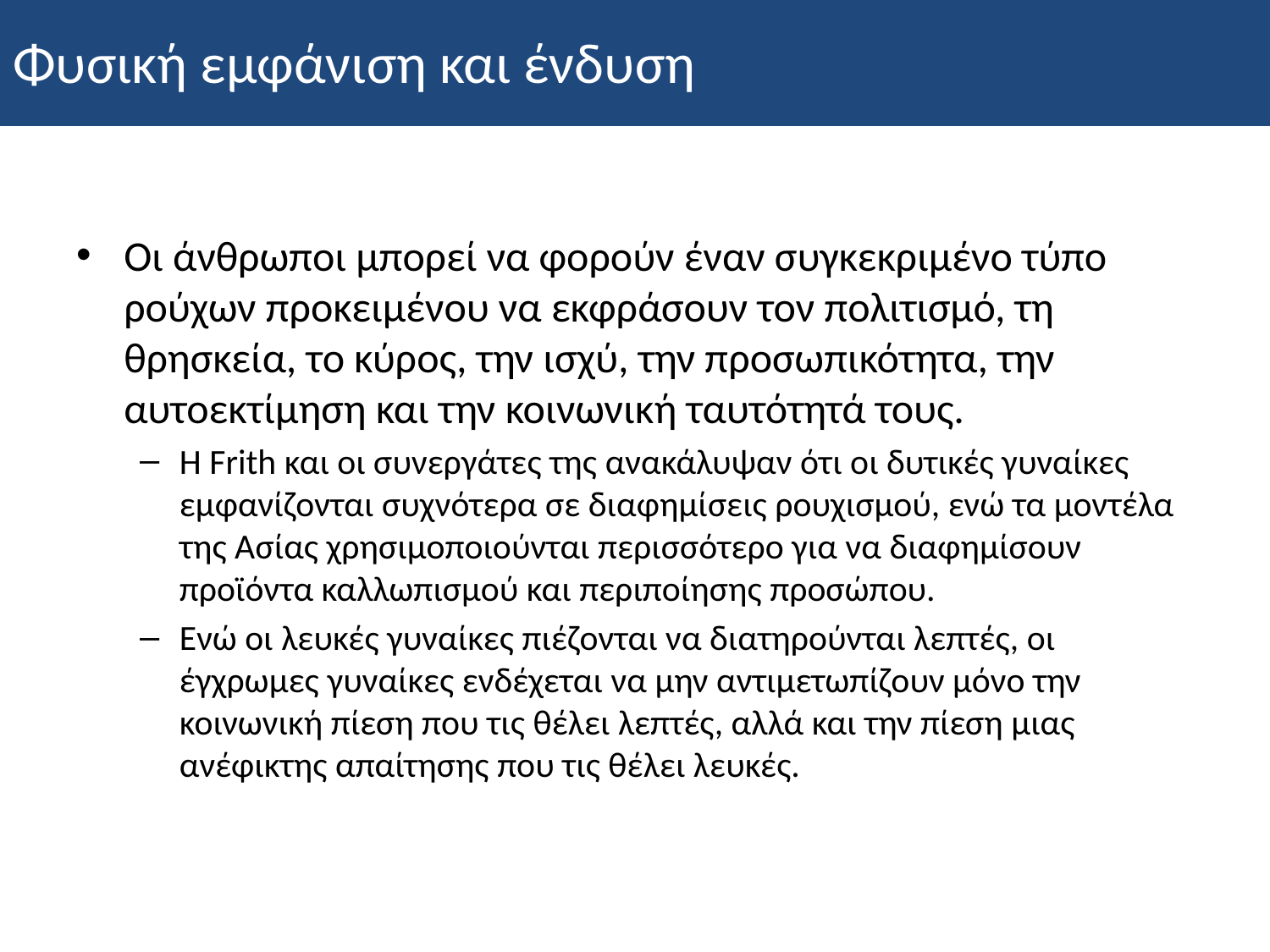

Φυσική εμφάνιση και ένδυση
Οι άνθρωποι μπορεί να φορούν έναν συγκεκριμένο τύπο ρούχων προκειμένου να εκφράσουν τον πολιτισμό, τη θρησκεία, το κύρος, την ισχύ, την προσωπικότητα, την αυτοεκτίμηση και την κοινωνική ταυτότητά τους.
Η Frith και οι συνεργάτες της ανακάλυψαν ότι οι δυτικές γυναίκες εμφανίζονται συχνότερα σε διαφημίσεις ρουχισμού, ενώ τα μοντέλα της Ασίας χρησιμοποιούνται περισσότερο για να διαφημίσουν προϊόντα καλλωπισμού και περιποίησης προσώπου.
Ενώ οι λευκές γυναίκες πιέζονται να διατηρούνται λεπτές, οι έγχρωμες γυναίκες ενδέχεται να μην αντιμετωπίζουν μόνο την κοινωνική πίεση που τις θέλει λεπτές, αλλά και την πίεση μιας ανέφικτης απαίτησης που τις θέλει λευκές.